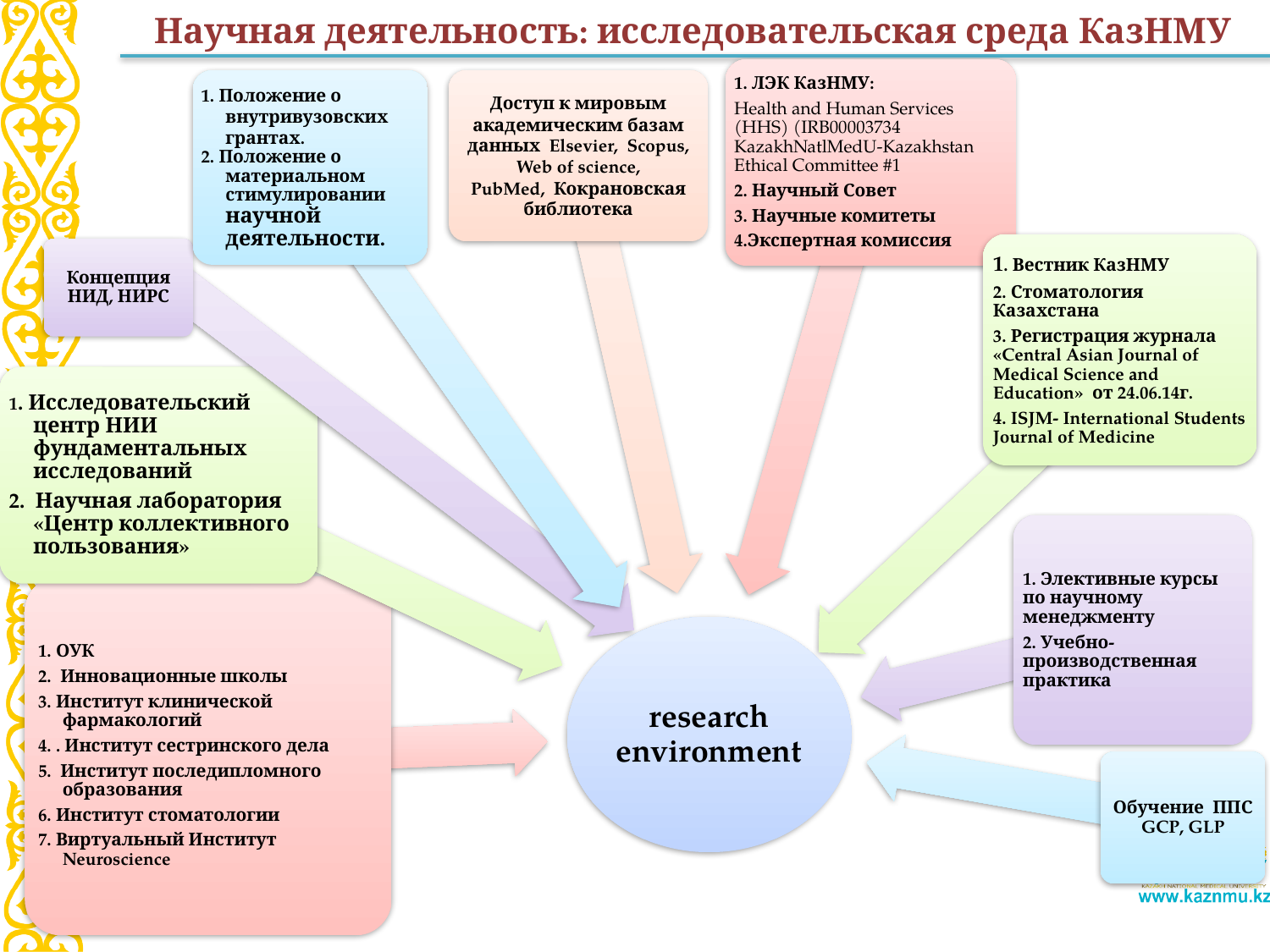

Научная деятельность: исследовательская среда КазНМУ
research environment
1. ОУК
2.  Инновационные школы
3. Институт клинической фармакологий
4. . Институт сестринского дела
5.  Институт последипломного образования
6. Институт стоматологии
7. Виртуальный Институт Neuroscience
1. Исследовательский центр НИИ фундаментальных исследований
2.  Научная лаборатория «Центр коллективного пользования»
Концепция НИД, НИРС
1. Положение о внутривузовских грантах.
2. Положение о материальном стимулировании научной деятельности.
Доступ к мировым академическим базам данных  Elsevier,  Scopus,
 Web of science,
PubMed,  Кокрановская библиотека
1. ЛЭК КазНМУ:
Health and Human Services (HHS) (IRB00003734 KazakhNatlMedU-Kazakhstan Ethical Committee #1
2. Научный Совет
3. Научные комитеты
4.Экспертная комиссия
1. Вестник КазНМУ
2. Стоматология Казахстана
3. Регистрация журнала «Central Asian Journal of Medical Science and Education»  от 24.06.14г.
4. ISJM- International Students Journal of Medicine
1. Элективные курсы по научному менеджменту
2. Учебно-производственная практика
Обучение  ППС GCP, GLP